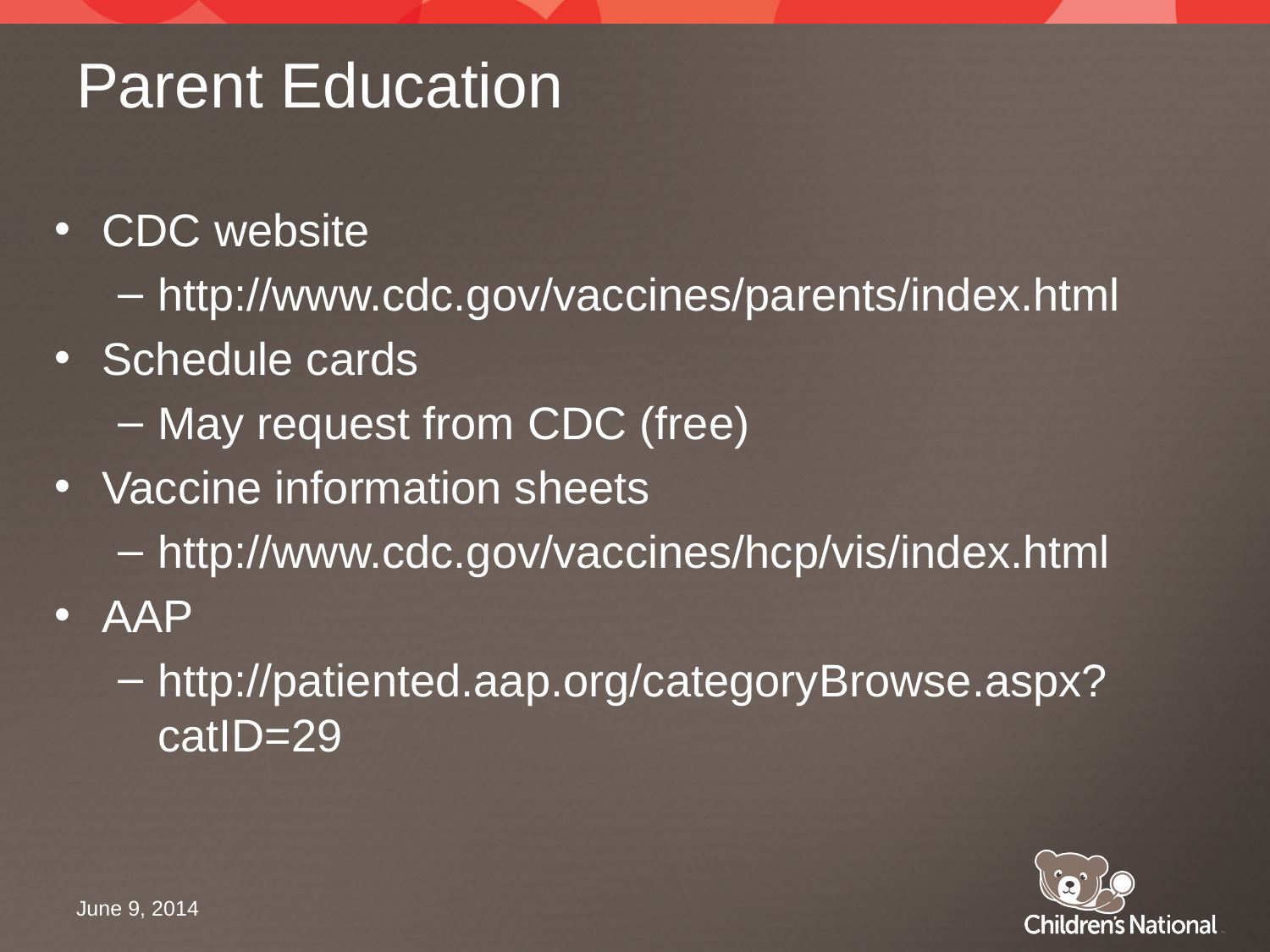

# Parent Education
CDC website
http://www.cdc.gov/vaccines/parents/index.html
Schedule cards
May request from CDC (free)
Vaccine information sheets
http://www.cdc.gov/vaccines/hcp/vis/index.html
AAP
http://patiented.aap.org/categoryBrowse.aspx?catID=29
June 9, 2014